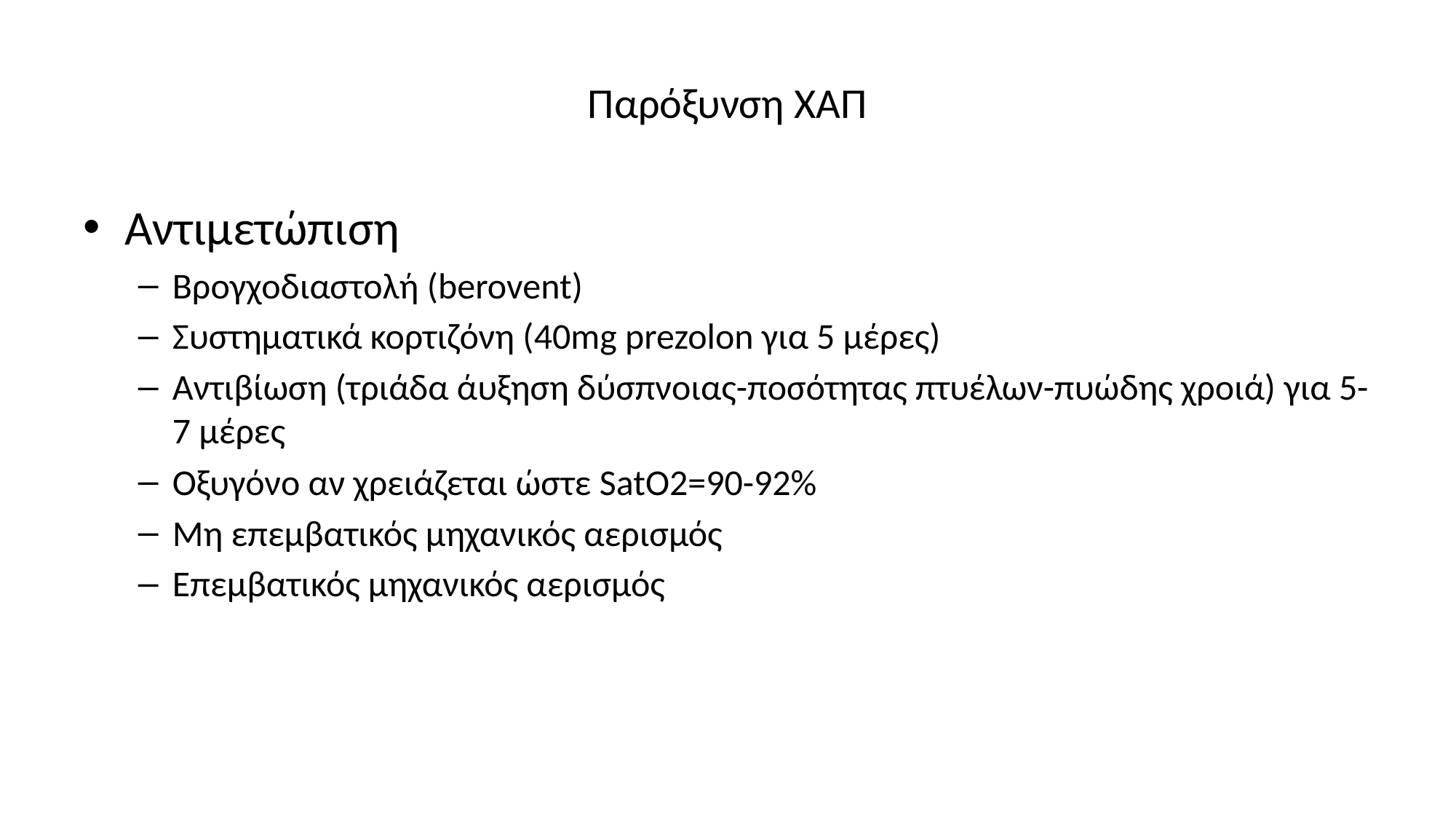

# Παρόξυνση ΧΑΠ
Αντιμετώπιση
Βρογχοδιαστολή (berovent)
Συστηματικά κορτιζόνη (40mg prezolon για 5 μέρες)
Αντιβίωση (τριάδα άυξηση δύσπνοιας-ποσότητας πτυέλων-πυώδης χροιά) για 5-7 μέρες
Οξυγόνο αν χρειάζεται ώστε SatO2=90-92%
Μη επεμβατικός μηχανικός αερισμός
Επεμβατικός μηχανικός αερισμός